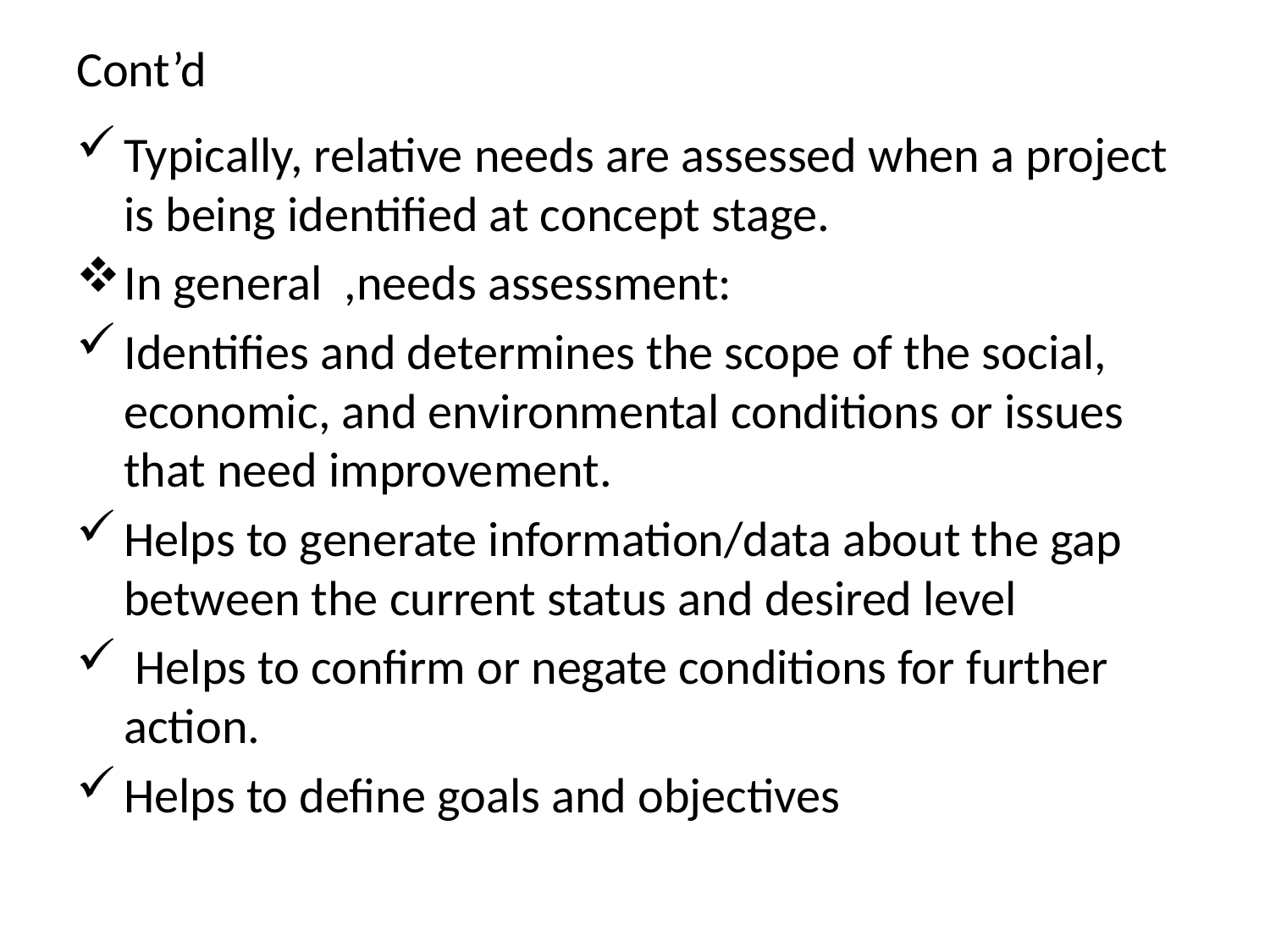

# Cont’d
Typically, relative needs are assessed when a project is being identified at concept stage.
In general  ,needs assessment:
Identifies and determines the scope of the social, economic, and environmental conditions or issues that need improvement.
Helps to generate information/data about the gap between the current status and desired level
 Helps to confirm or negate conditions for further action.
Helps to define goals and objectives